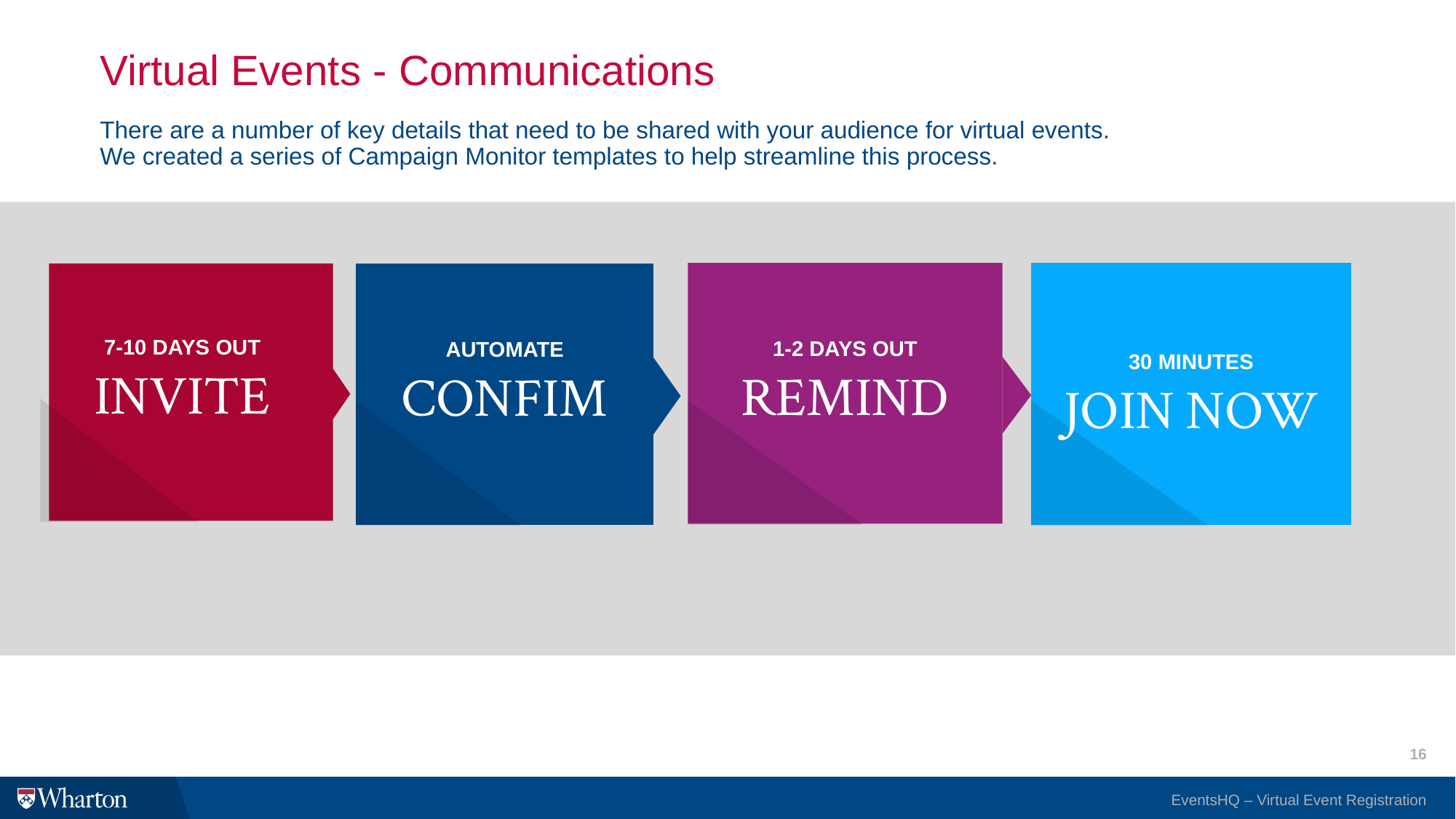

# Virtual Events - Communications
There are a number of key details that need to be shared with your audience for virtual events.  We created a series of Campaign Monitor templates to help streamline this process.

1-2 DAYS OUT
REMIND

30 MINUTES
JOIN NOW

7-10 DAYS OUT
INVITE

AUTOMATE
CONFIM

16
EventsHQ – Virtual Event Registration